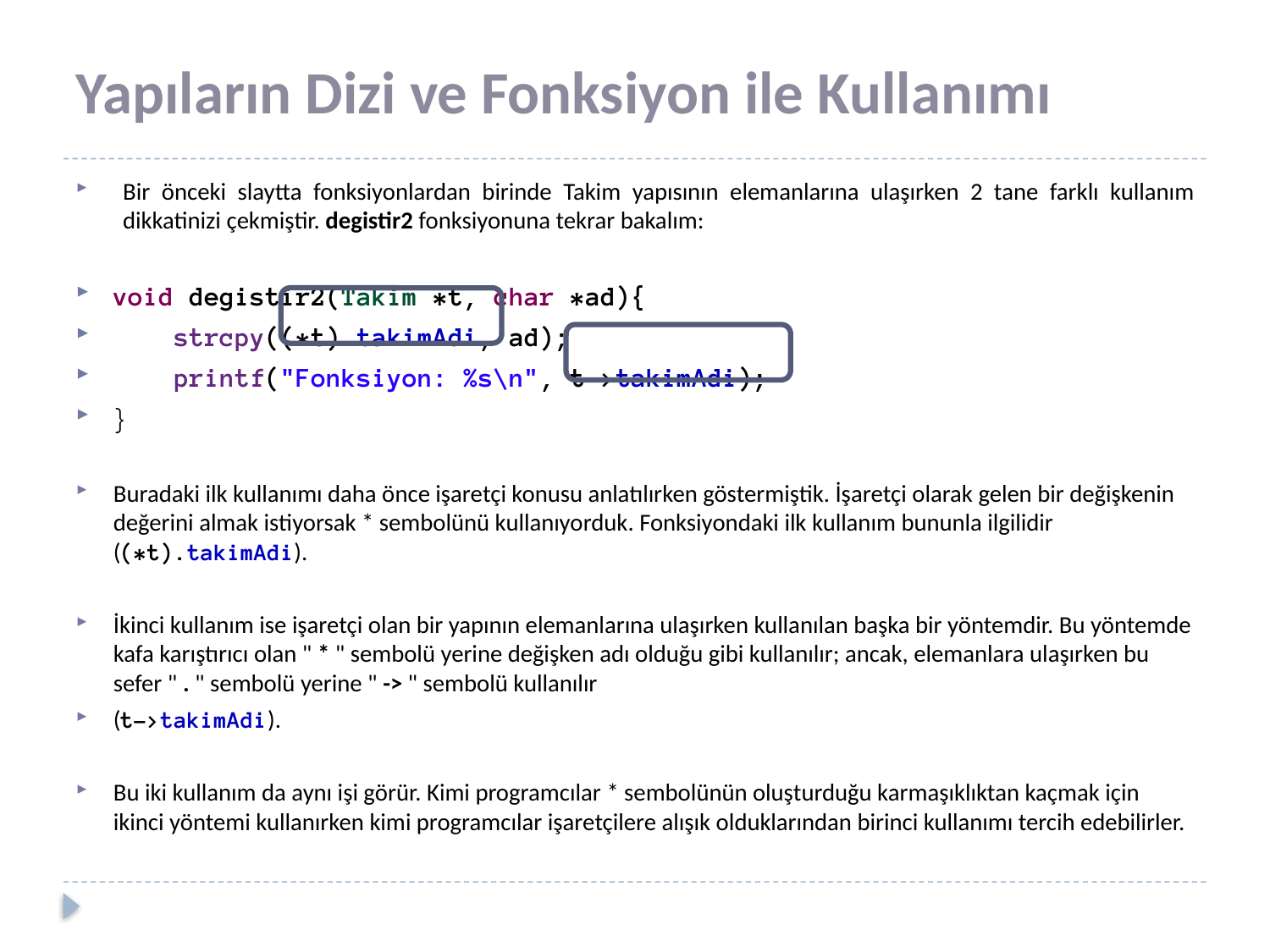

# Yapıların Dizi ve Fonksiyon ile Kullanımı
Bir önceki slaytta fonksiyonlardan birinde Takim yapısının elemanlarına ulaşırken 2 tane farklı kullanım dikkatinizi çekmiştir. degistir2 fonksiyonuna tekrar bakalım:

void degistir2(Takim *t, char *ad){
    strcpy((*t).takimAdi, ad);
    printf("Fonksiyon: %s\n", t->takimAdi);
}

Buradaki ilk kullanımı daha önce işaretçi konusu anlatılırken göstermiştik. İşaretçi olarak gelen bir değişkenin değerini almak istiyorsak * sembolünü kullanıyorduk. Fonksiyondaki ilk kullanım bununla ilgilidir ((*t).takimAdi).

İkinci kullanım ise işaretçi olan bir yapının elemanlarına ulaşırken kullanılan başka bir yöntemdir. Bu yöntemde kafa karıştırıcı olan " * " sembolü yerine değişken adı olduğu gibi kullanılır; ancak, elemanlara ulaşırken bu sefer " . " sembolü yerine " -> " sembolü kullanılır
(t->takimAdi).

Bu iki kullanım da aynı işi görür. Kimi programcılar * sembolünün oluşturduğu karmaşıklıktan kaçmak için ikinci yöntemi kullanırken kimi programcılar işaretçilere alışık olduklarından birinci kullanımı tercih edebilirler.